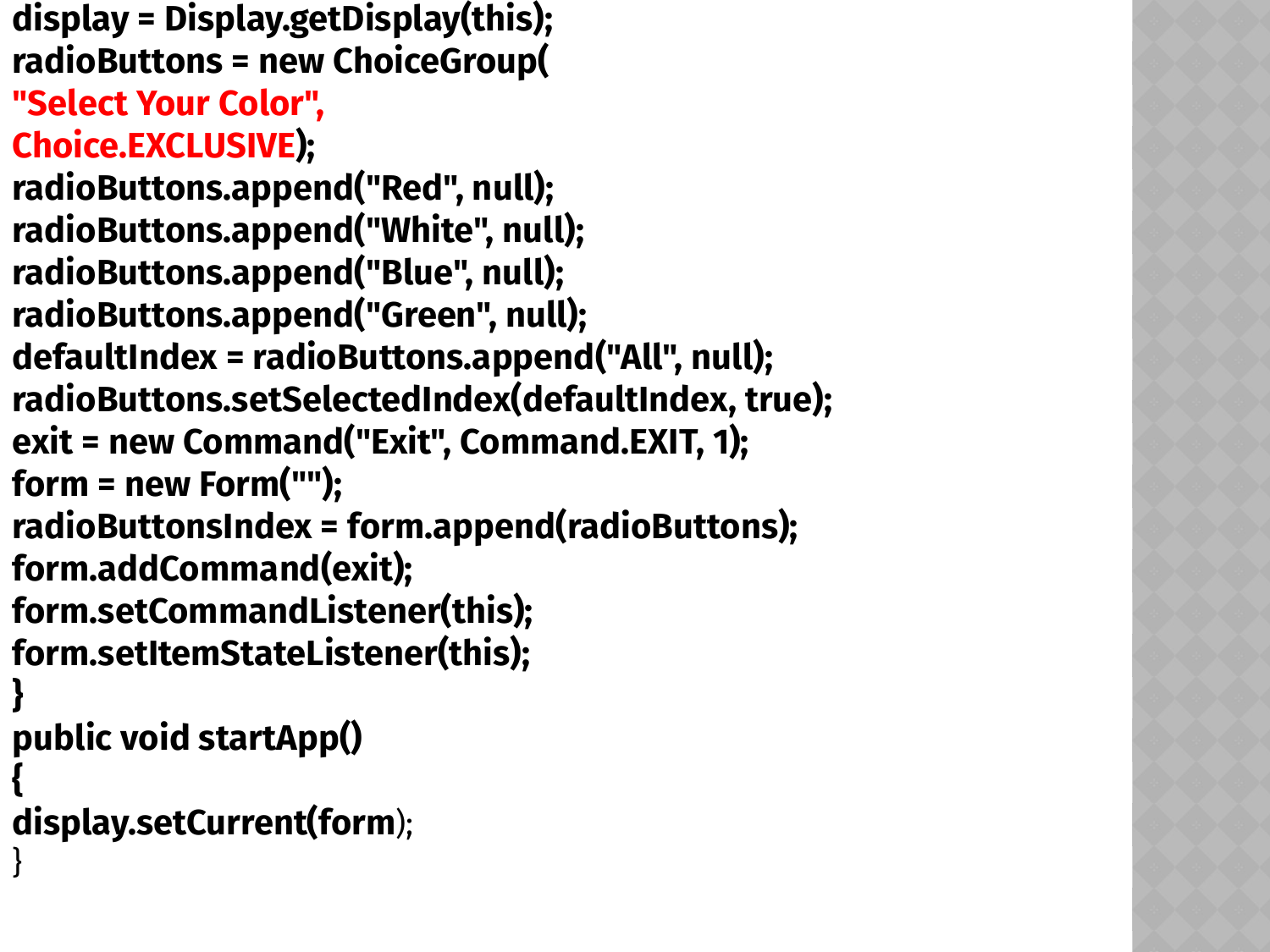

display = Display.getDisplay(this);
radioButtons = new ChoiceGroup(
"Select Your Color",
Choice.EXCLUSIVE);
radioButtons.append("Red", null);
radioButtons.append("White", null);
radioButtons.append("Blue", null);
radioButtons.append("Green", null);
defaultIndex = radioButtons.append("All", null);
radioButtons.setSelectedIndex(defaultIndex, true);
exit = new Command("Exit", Command.EXIT, 1);
form = new Form("");
radioButtonsIndex = form.append(radioButtons);
form.addCommand(exit);
form.setCommandListener(this);
form.setItemStateListener(this);
}
public void startApp()
{
display.setCurrent(form);
}